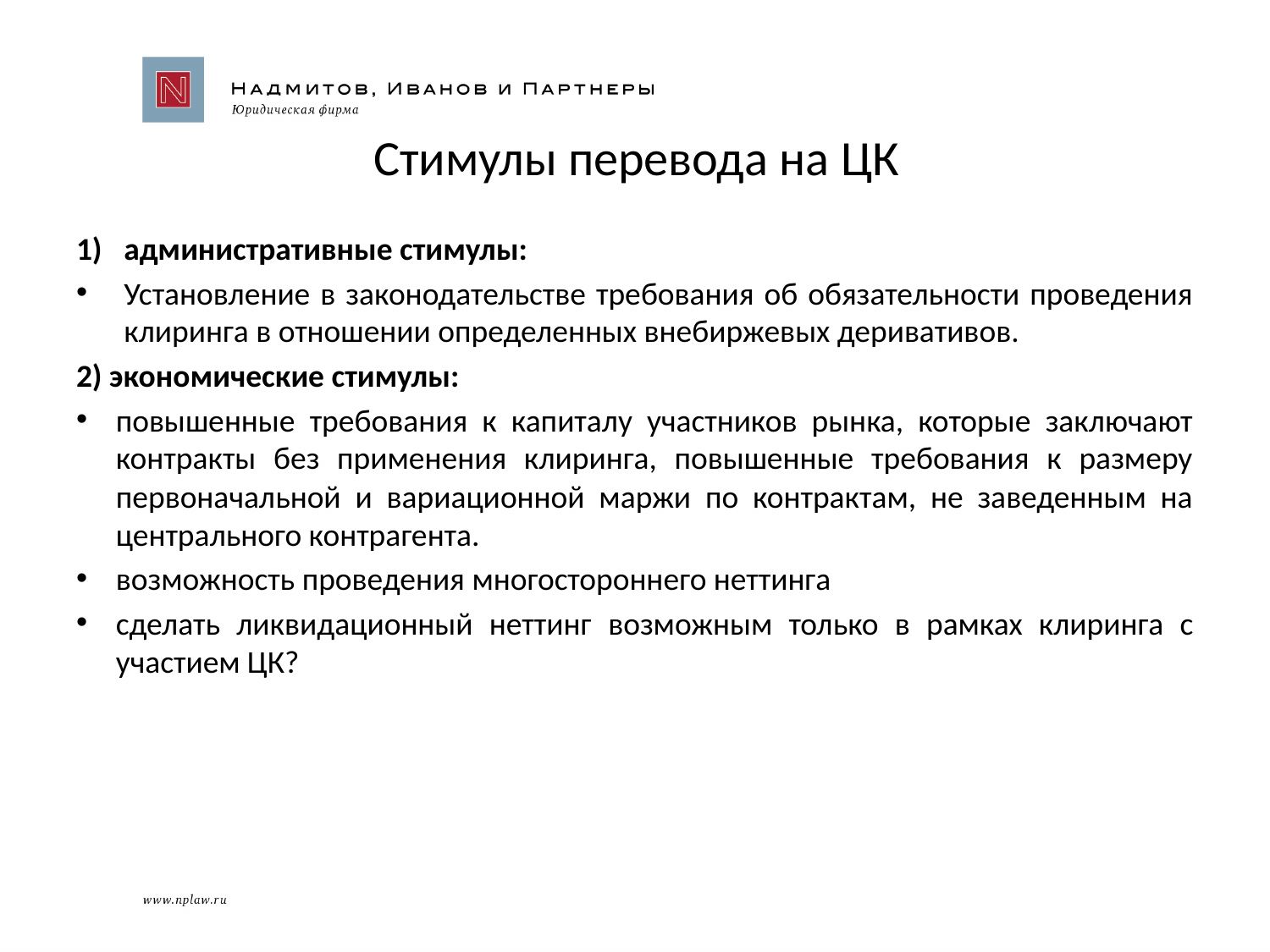

# Стимулы перевода на ЦК
административные стимулы:
Установление в законодательстве требования об обязательности проведения клиринга в отношении определенных внебиржевых деривативов.
2) экономические стимулы:
повышенные требования к капиталу участников рынка, которые заключают контракты без применения клиринга, повышенные требования к размеру первоначальной и вариационной маржи по контрактам, не заведенным на центрального контрагента.
возможность проведения многостороннего неттинга
сделать ликвидационный неттинг возможным только в рамках клиринга с участием ЦК?